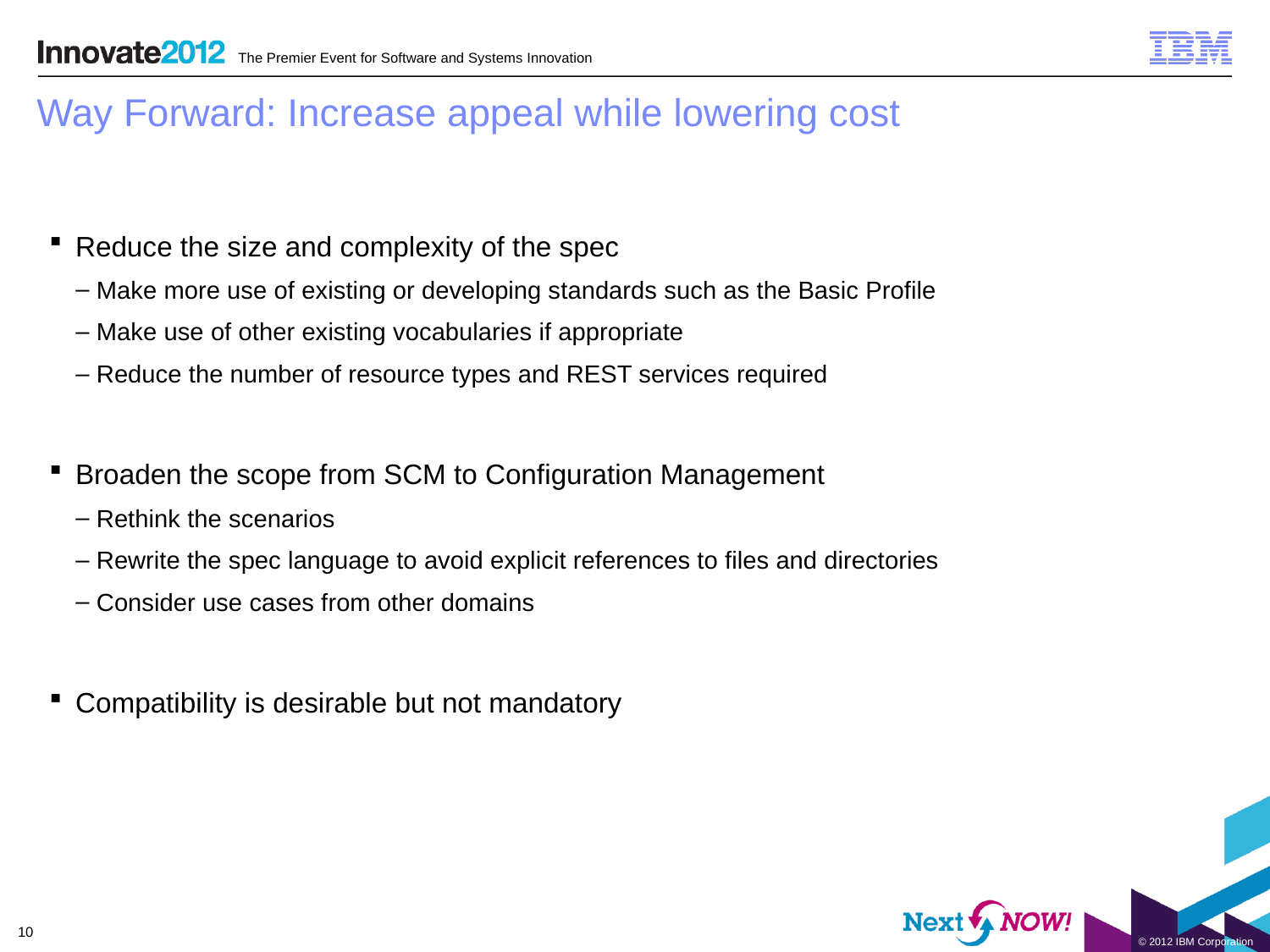

# Way Forward: Increase appeal while lowering cost
Reduce the size and complexity of the spec
Make more use of existing or developing standards such as the Basic Profile
Make use of other existing vocabularies if appropriate
Reduce the number of resource types and REST services required

Broaden the scope from SCM to Configuration Management
Rethink the scenarios
Rewrite the spec language to avoid explicit references to files and directories
Consider use cases from other domains

Compatibility is desirable but not mandatory